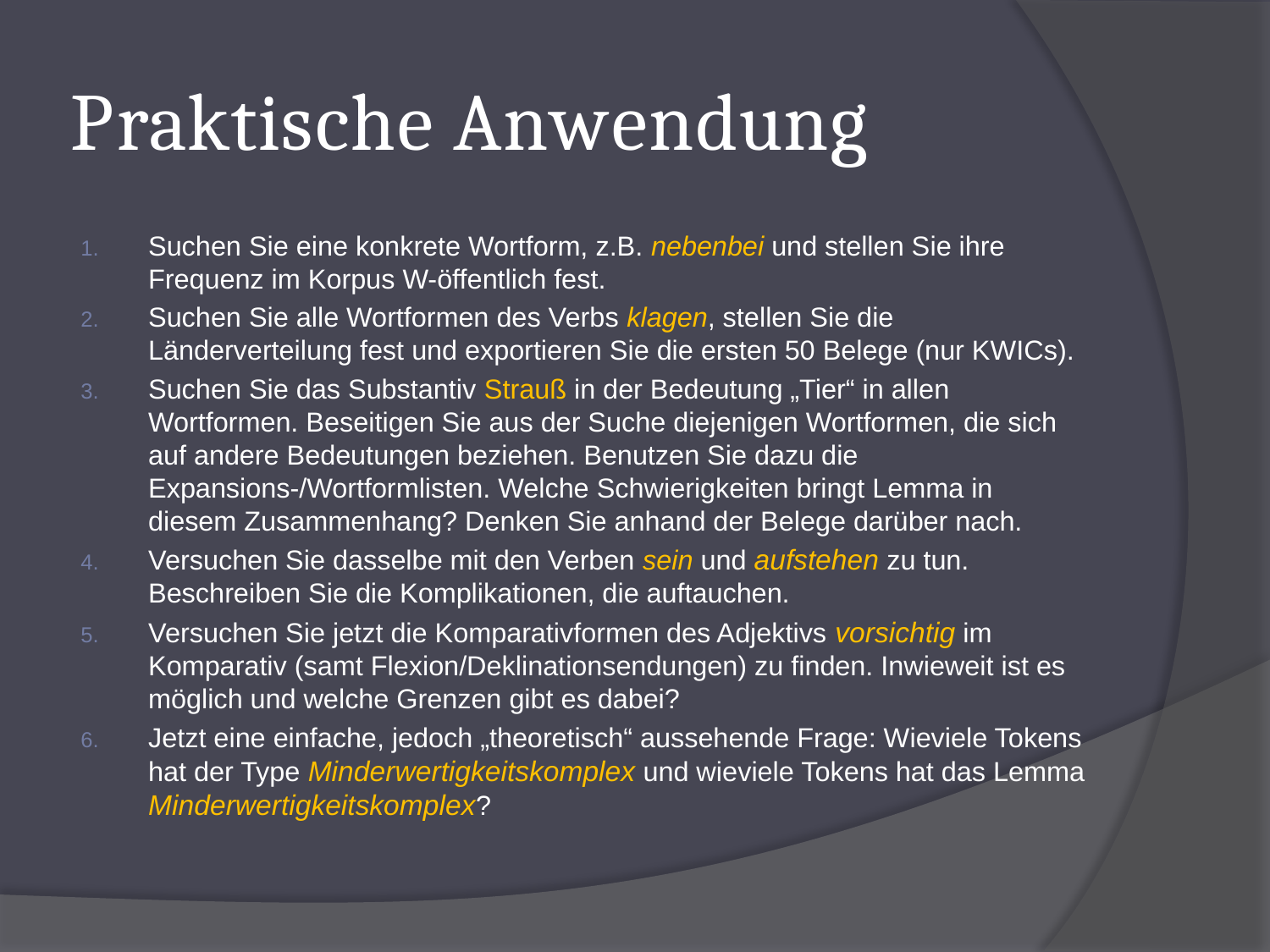

# Praktische Anwendung
Suchen Sie eine konkrete Wortform, z.B. nebenbei und stellen Sie ihre Frequenz im Korpus W-öffentlich fest.
Suchen Sie alle Wortformen des Verbs klagen, stellen Sie die Länderverteilung fest und exportieren Sie die ersten 50 Belege (nur KWICs).
Suchen Sie das Substantiv Strauß in der Bedeutung „Tier“ in allen Wortformen. Beseitigen Sie aus der Suche diejenigen Wortformen, die sich auf andere Bedeutungen beziehen. Benutzen Sie dazu die Expansions-/Wortformlisten. Welche Schwierigkeiten bringt Lemma in diesem Zusammenhang? Denken Sie anhand der Belege darüber nach.
Versuchen Sie dasselbe mit den Verben sein und aufstehen zu tun. Beschreiben Sie die Komplikationen, die auftauchen.
Versuchen Sie jetzt die Komparativformen des Adjektivs vorsichtig im Komparativ (samt Flexion/Deklinationsendungen) zu finden. Inwieweit ist es möglich und welche Grenzen gibt es dabei?
Jetzt eine einfache, jedoch „theoretisch“ aussehende Frage: Wieviele Tokens hat der Type Minderwertigkeitskomplex und wieviele Tokens hat das Lemma Minderwertigkeitskomplex?